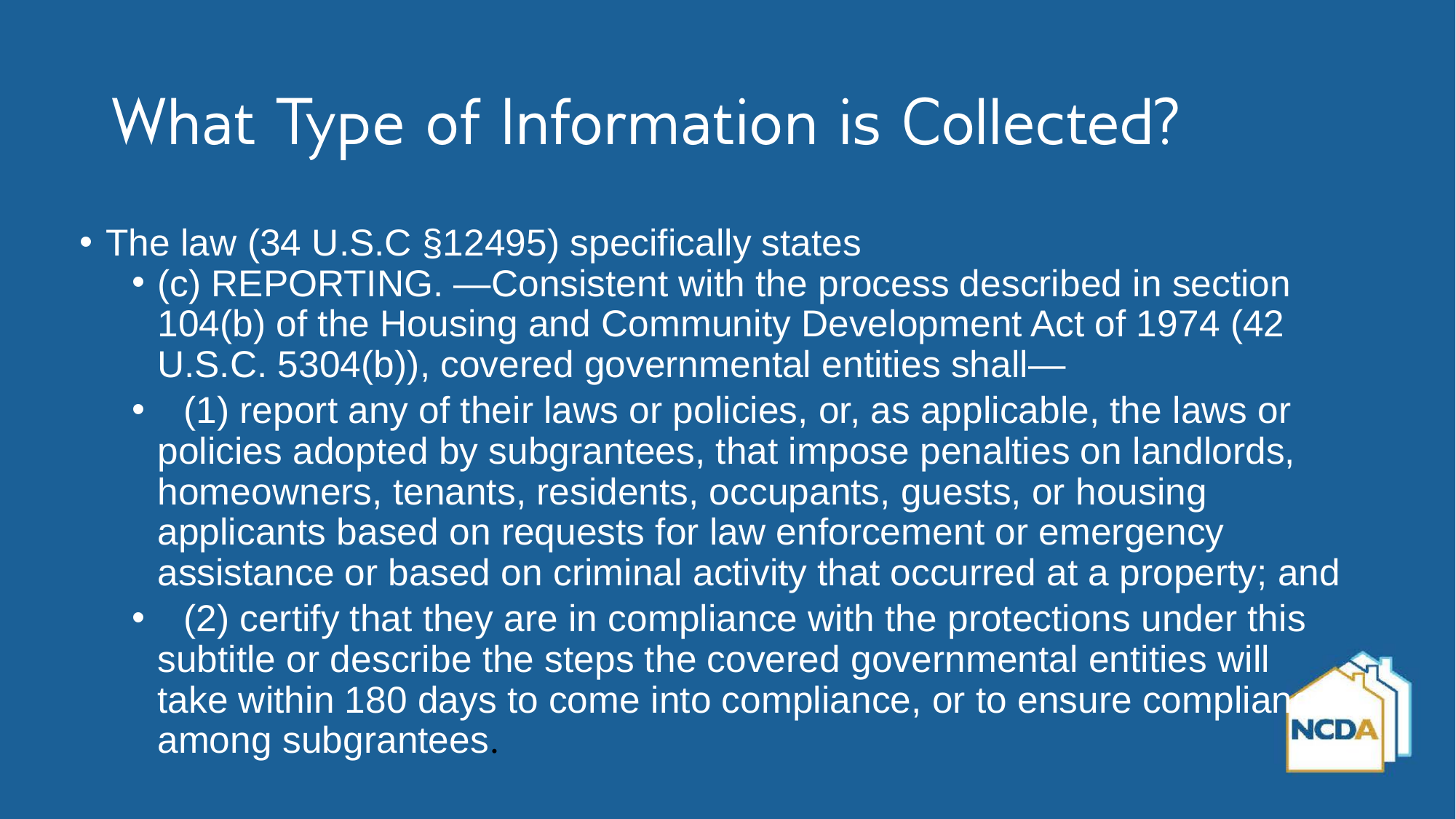

# What Type of Information is Collected?
The law (34 U.S.C §12495) specifically states
(c) REPORTING. —Consistent with the process described in section 104(b) of the Housing and Community Development Act of 1974 (42 U.S.C. 5304(b)), covered governmental entities shall—
	(1) report any of their laws or policies, or, as applicable, the laws or policies adopted by subgrantees, that impose penalties on landlords, homeowners, tenants, residents, occupants, guests, or housing applicants based on requests for law enforcement or emergency assistance or based on criminal activity that occurred at a property; and
	(2) certify that they are in compliance with the protections under this subtitle or describe the steps the covered governmental entities will take within 180 days to come into compliance, or to ensure compliance among subgrantees.